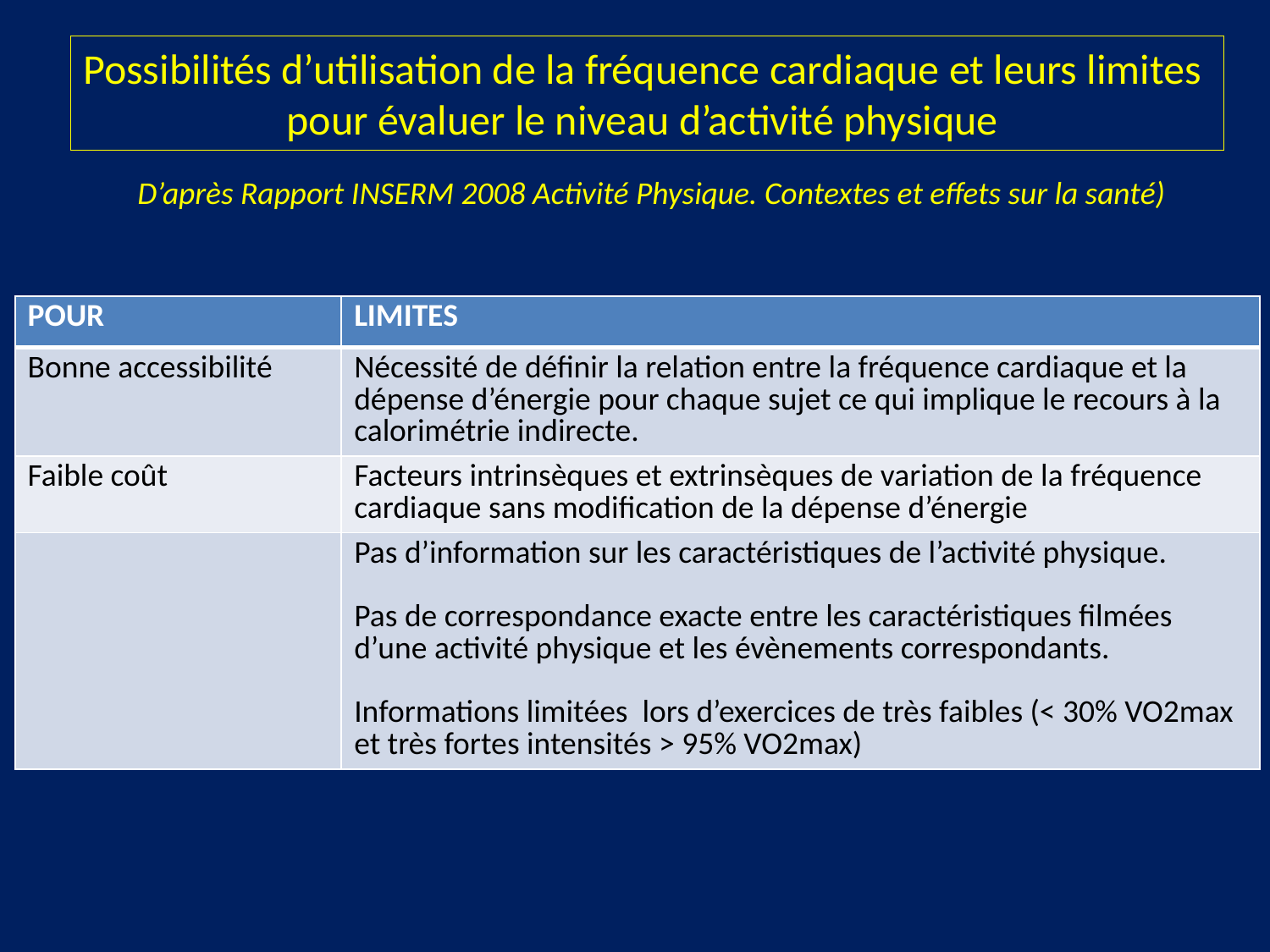

Possibilités d’utilisation de la fréquence cardiaque et leurs limites
pour évaluer le niveau d’activité physique
D’après Rapport INSERM 2008 Activité Physique. Contextes et effets sur la santé)
| POUR | LIMITES |
| --- | --- |
| Bonne accessibilité | Nécessité de définir la relation entre la fréquence cardiaque et la dépense d’énergie pour chaque sujet ce qui implique le recours à la calorimétrie indirecte. |
| Faible coût | Facteurs intrinsèques et extrinsèques de variation de la fréquence cardiaque sans modification de la dépense d’énergie |
|  | Pas d’information sur les caractéristiques de l’activité physique. Pas de correspondance exacte entre les caractéristiques filmées d’une activité physique et les évènements correspondants. Informations limitées lors d’exercices de très faibles (< 30% VO2max et très fortes intensités > 95% VO2max) |